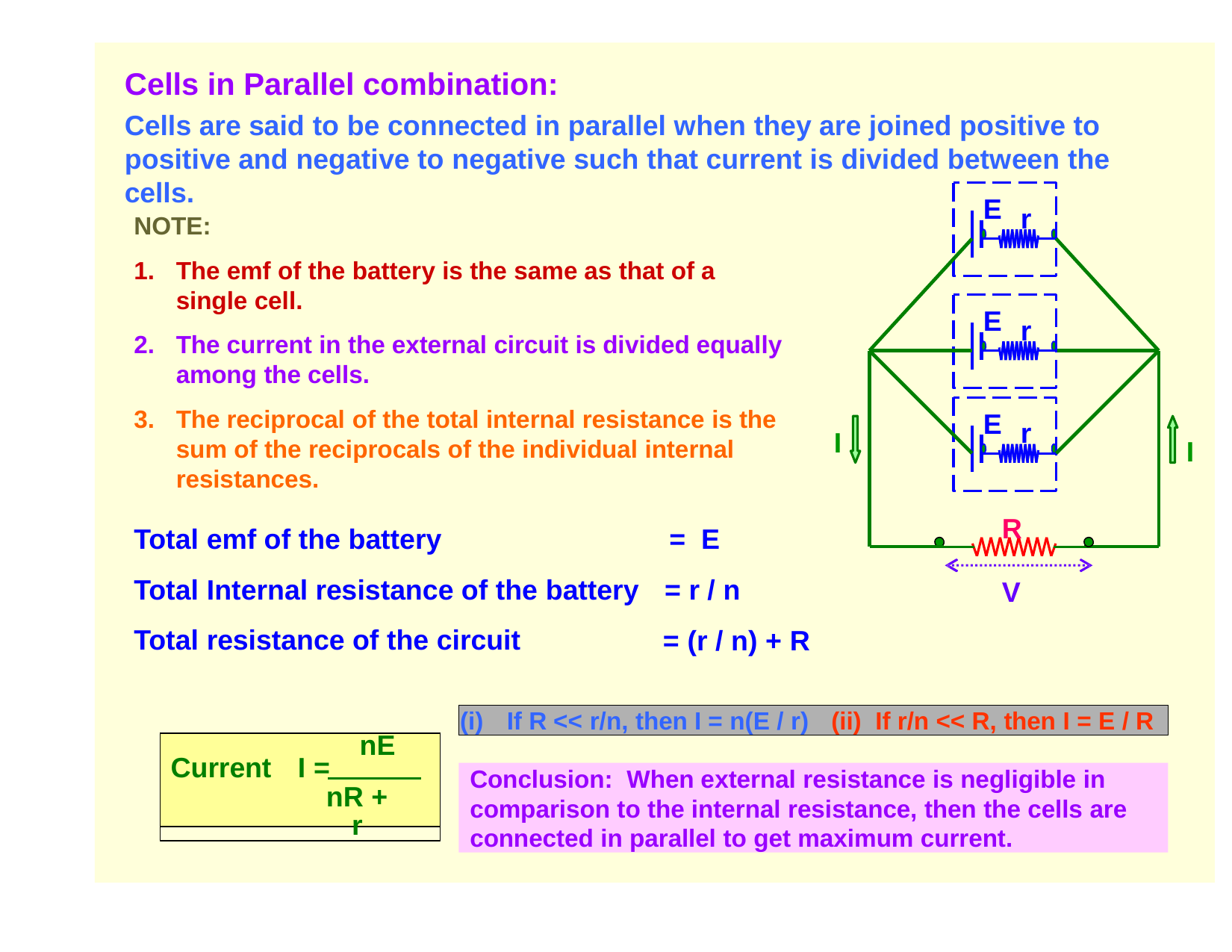

Cells in Parallel combination:
Cells are said to be connected in parallel when they are joined positive to positive and negative to negative such that current is divided between the cells.

E
r
NOTE:

The emf of the battery is the same as that of a single cell.
The current in the external circuit is divided equally among the cells.
The reciprocal of the total internal resistance is the sum of the reciprocals of the individual internal resistances.

E
r

E
r

I

I

R
Total emf of the battery
Total Internal resistance of the battery Total resistance of the circuit
=  E
= r / n
= (r / n) + R

V
(i)	If R << r/n, then I = n(E / r)	(ii)  If r/n << R, then I = E / R

nE
Current	I =
nR + r
Conclusion:  When external resistance is negligible in comparison to the internal resistance, then the cells are connected in parallel to get maximum current.